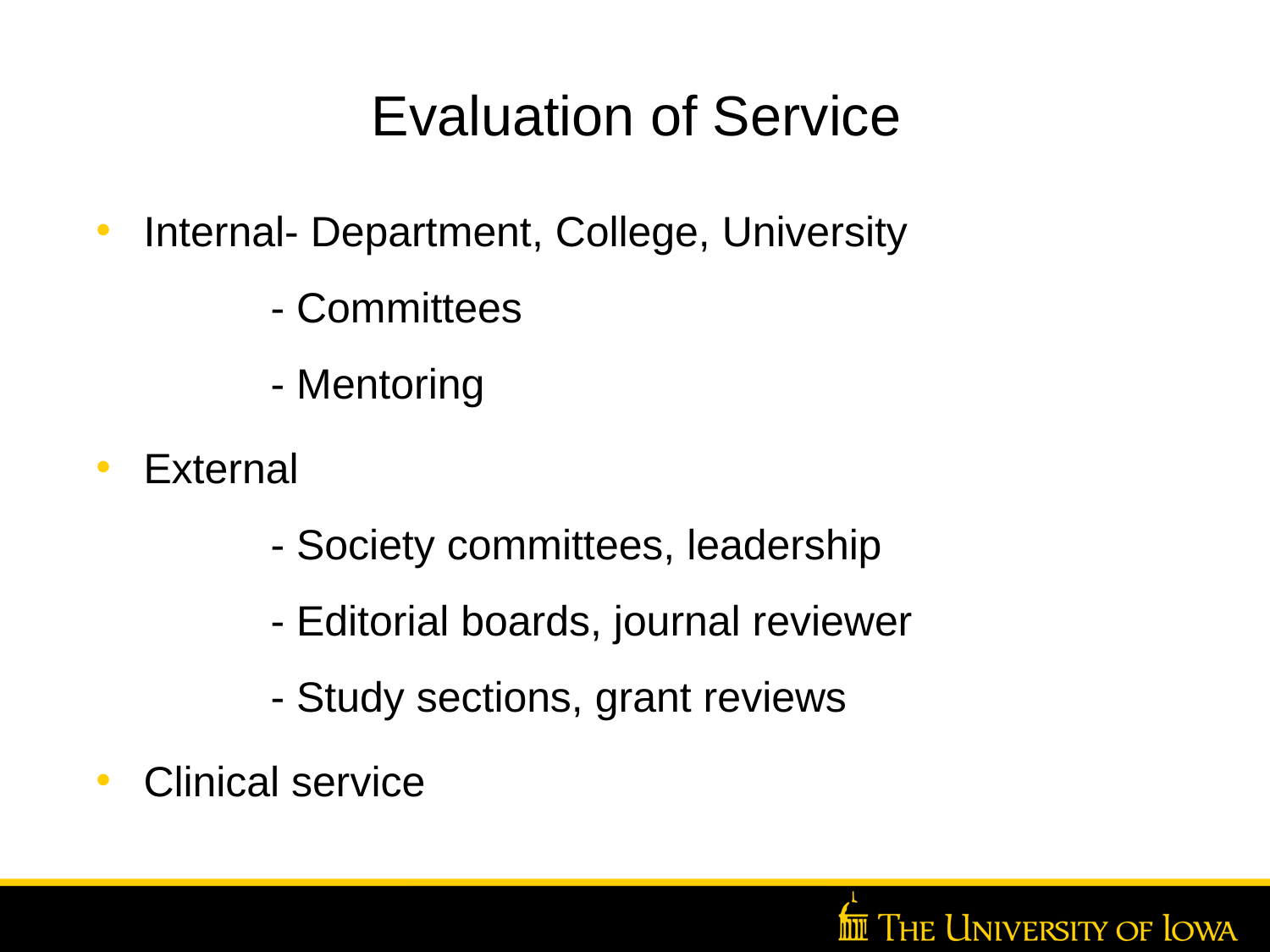

Evaluation of Service
Internal- Department, College, University
	- Committees
	- Mentoring
External
	- Society committees, leadership
	- Editorial boards, journal reviewer
	- Study sections, grant reviews
Clinical service